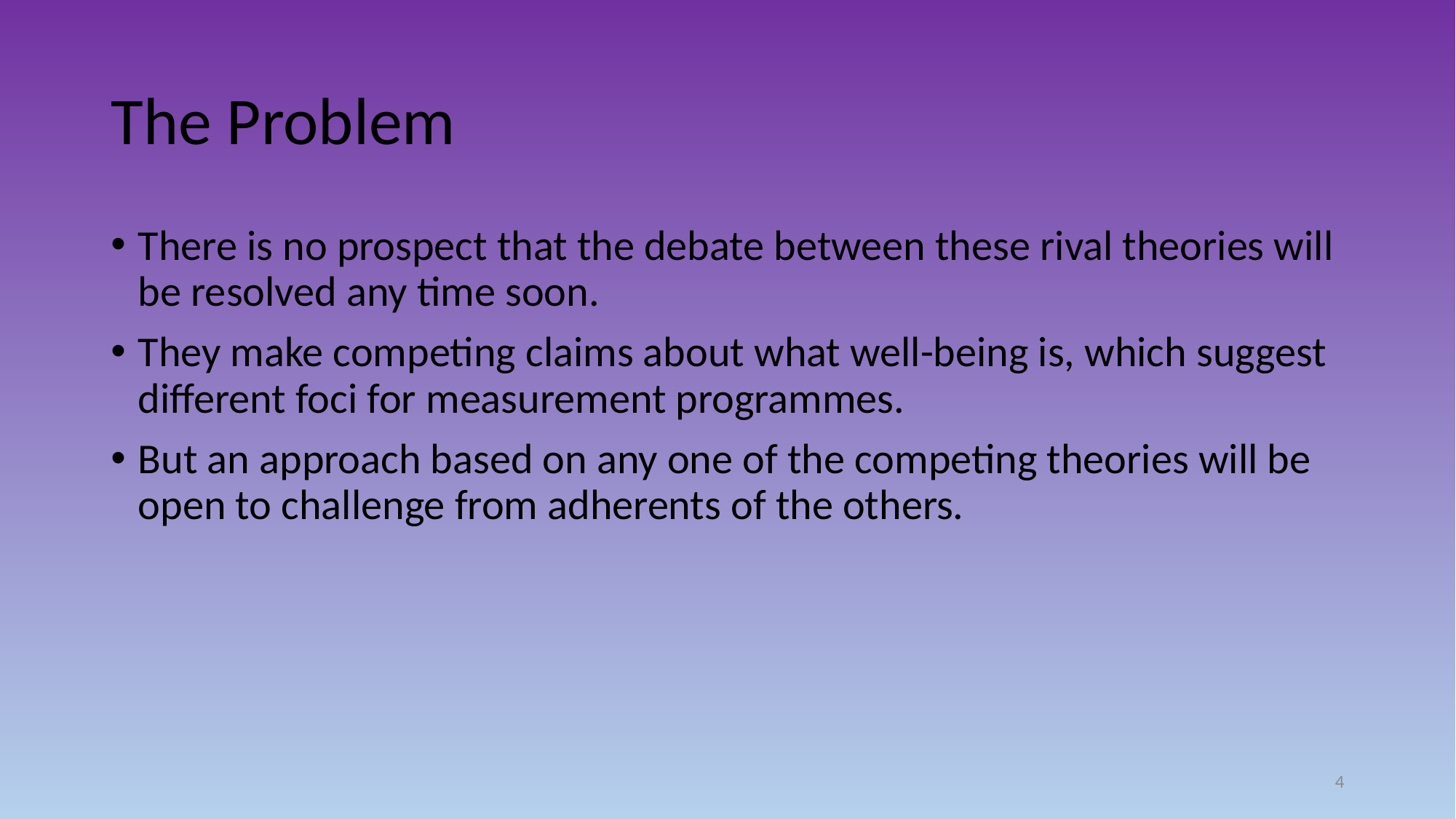

# The Problem
There is no prospect that the debate between these rival theories will be resolved any time soon.
They make competing claims about what well-being is, which suggest different foci for measurement programmes.
But an approach based on any one of the competing theories will be open to challenge from adherents of the others.

4